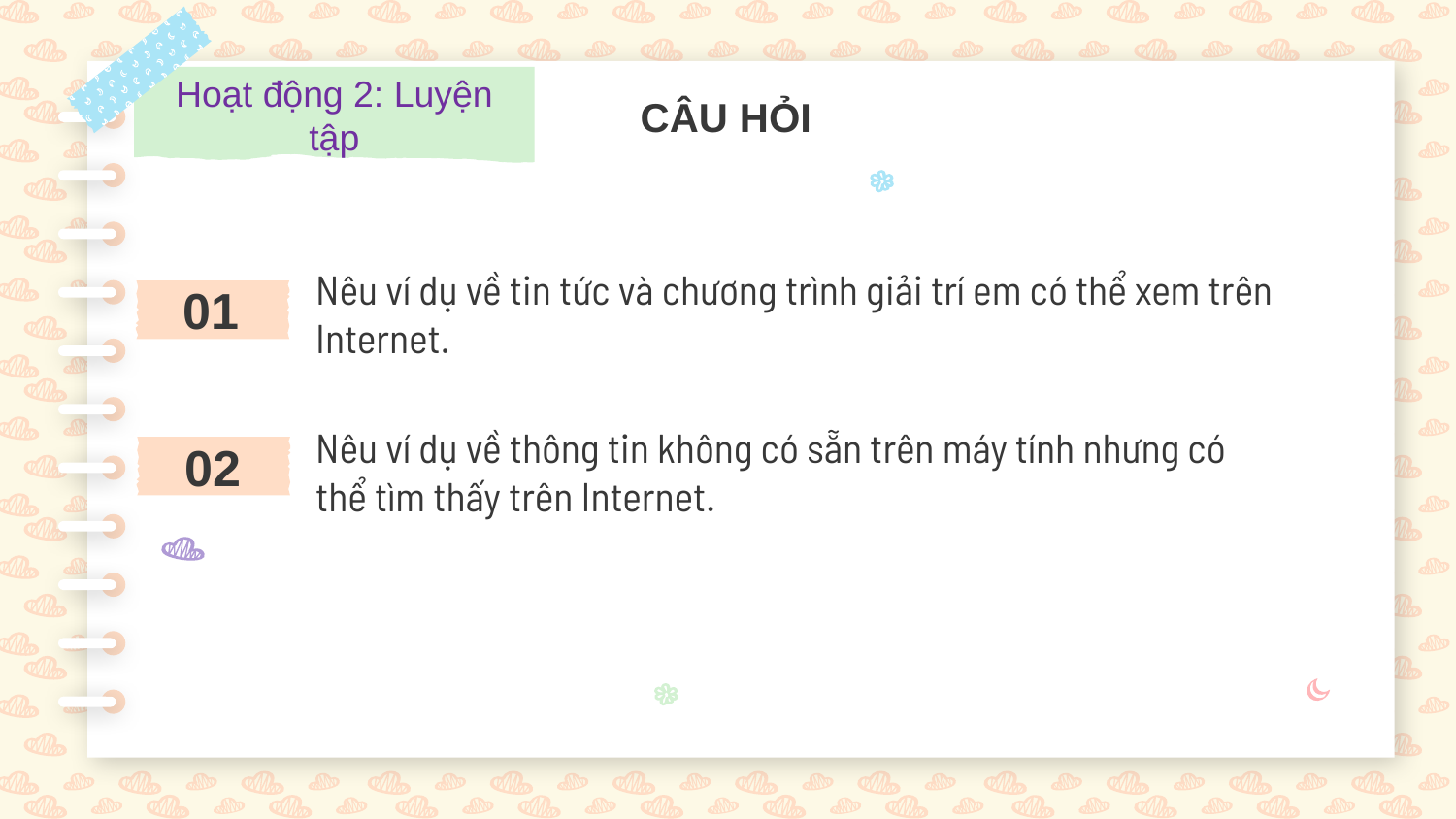

# CÂU HỎI
Hoạt động 2: Luyện tập

Nêu ví dụ về tin tức và chương trình giải trí em có thể xem trên Internet.
01

Nêu ví dụ về thông tin không có sẵn trên máy tính nhưng có thể tìm thấy trên Internet.

02